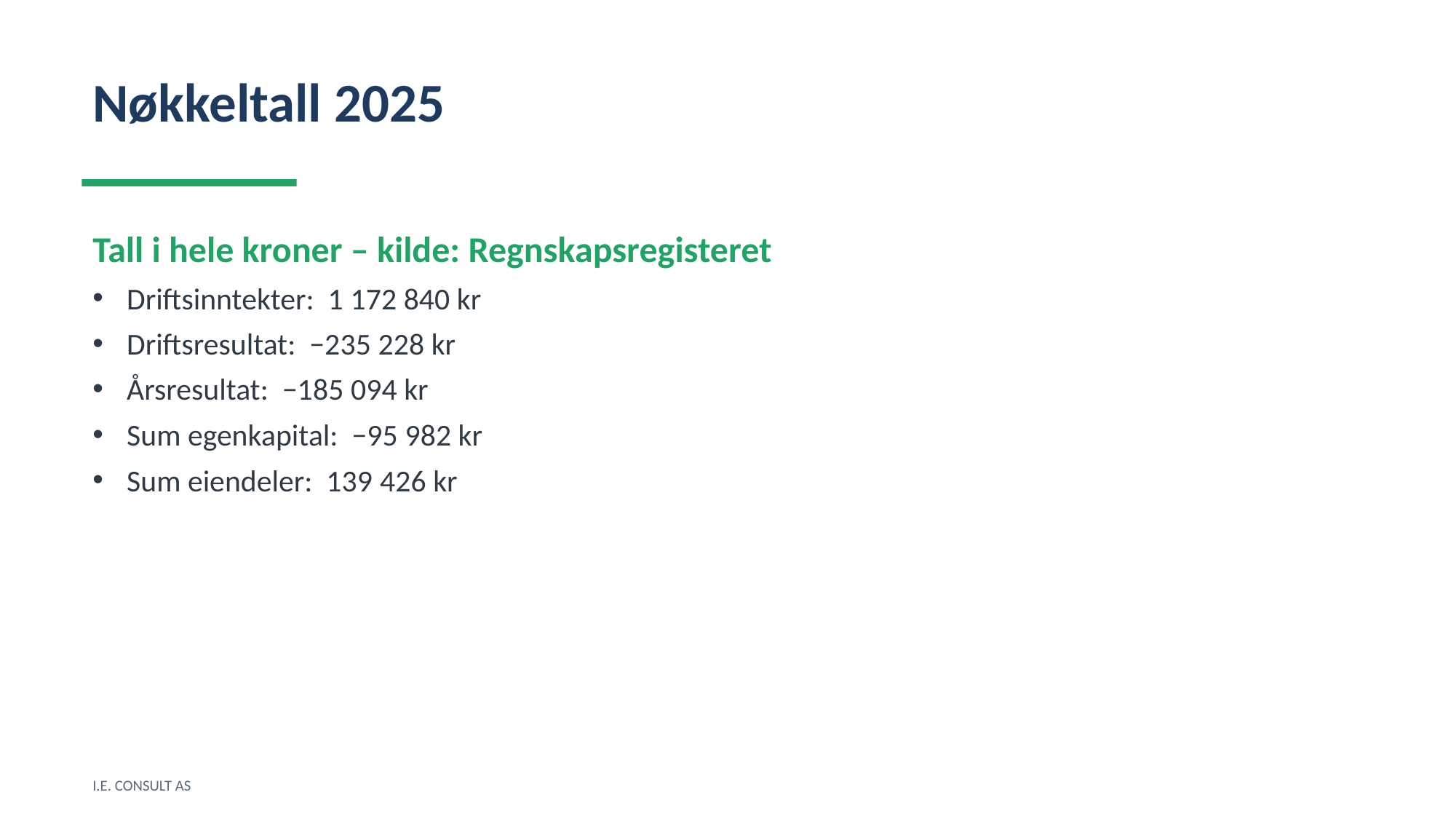

Nøkkeltall 2025

Tall i hele kroner – kilde: Regnskapsregisteret
Driftsinntekter:  1 172 840 kr
Driftsresultat:  −235 228 kr
Årsresultat:  −185 094 kr
Sum egenkapital:  −95 982 kr
Sum eiendeler:  139 426 kr
I.E. CONSULT AS